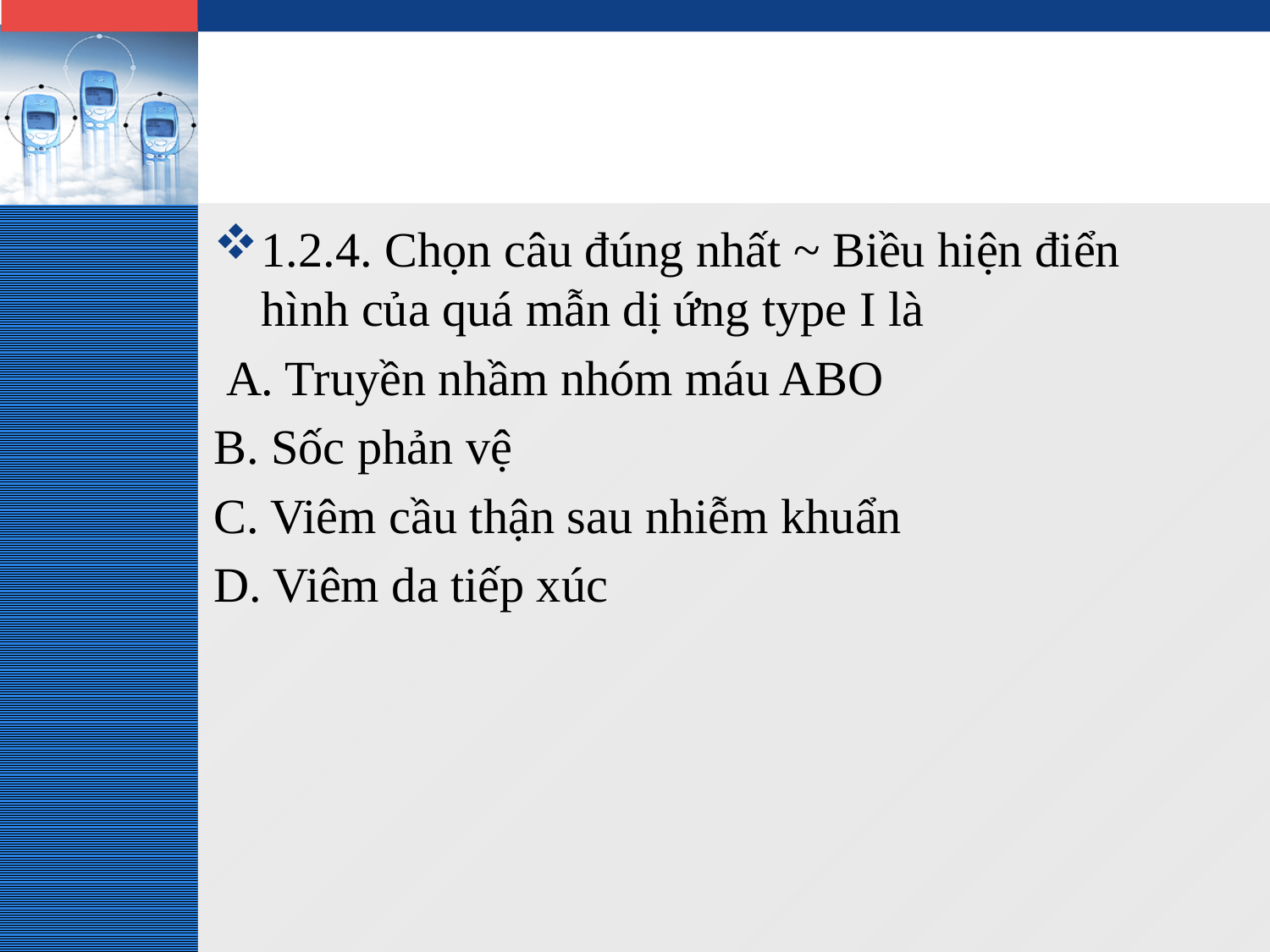

1.2.4. Chọn câu đúng nhất ~ Biều hiện điển hình của quá mẫn dị ứng type I là
 A. Truyền nhầm nhóm máu ABO
B. Sốc phản vệ
C. Viêm cầu thận sau nhiễm khuẩn
D. Viêm da tiếp xúc